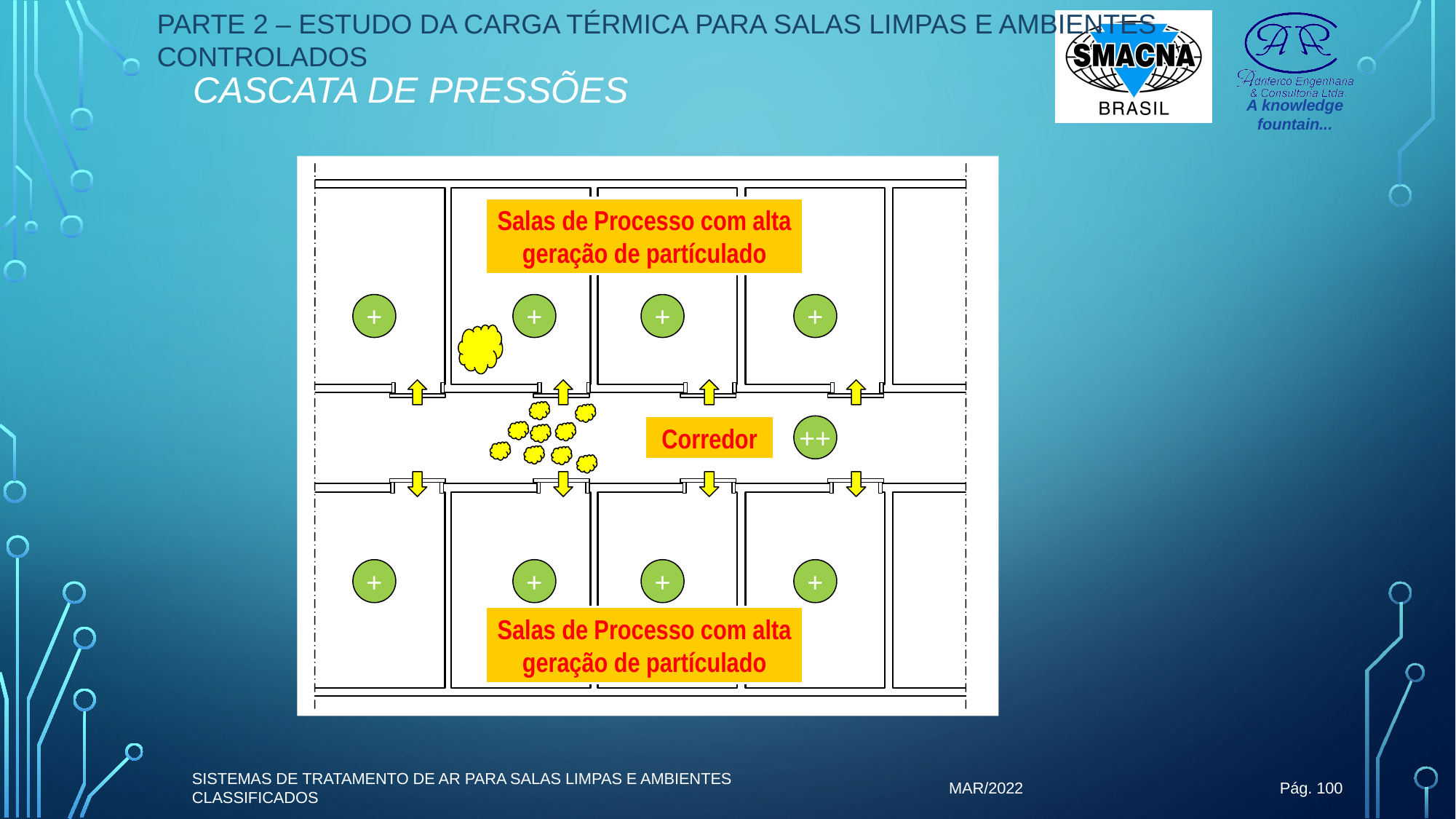

PARTE 2 – ESTUDO DA CARGA TÉRMICA PARA SALAS LIMPAS E AMBIENTES CONTROLADOS

Cascata de pressões

Salas de Processo com alta geração de partículado
+
+
+
+

Corredor
++

+
+
+
+
Salas de Processo com alta geração de partículado